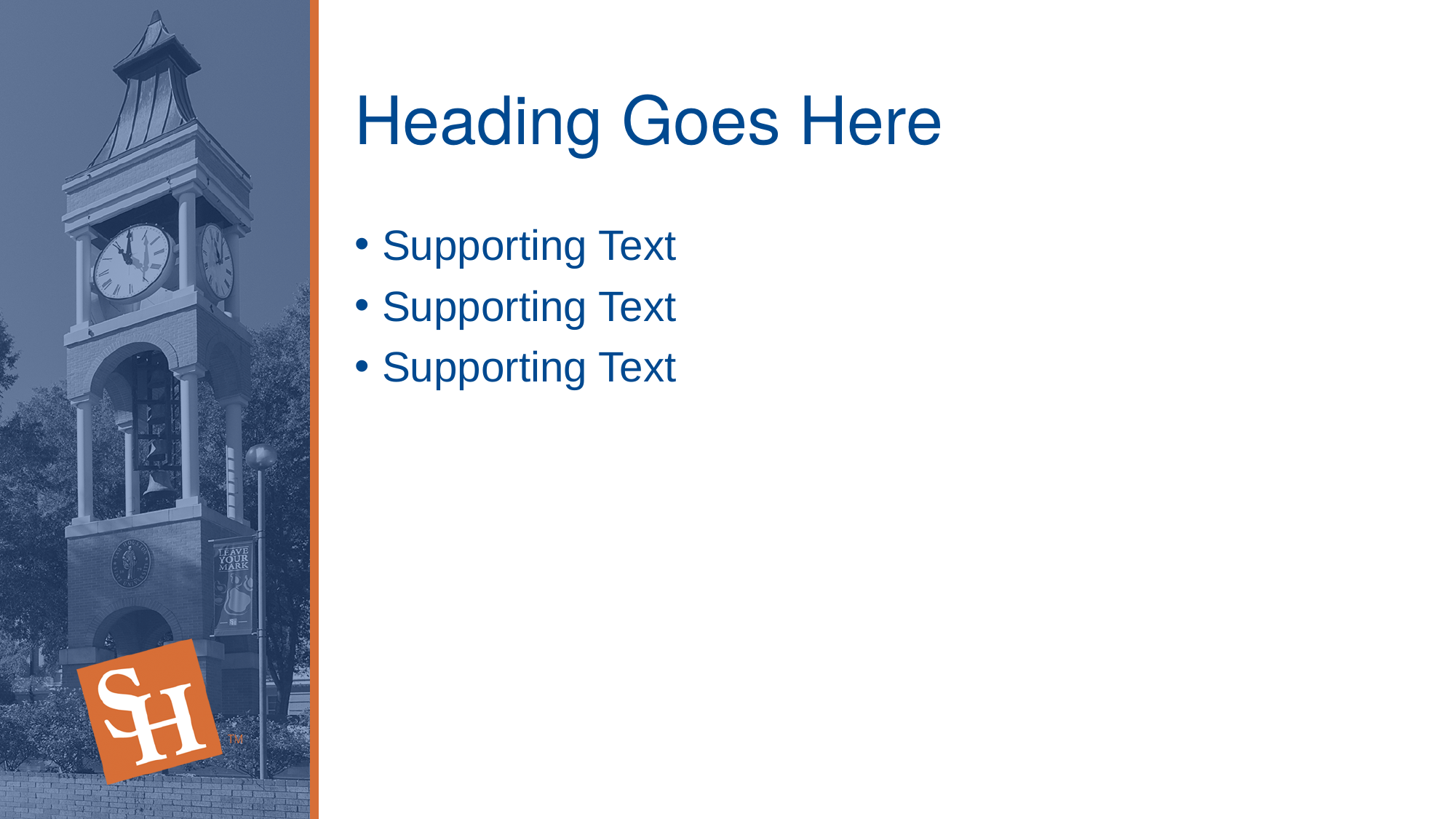

# Heading Goes Here
Supporting Text
Supporting Text
Supporting Text